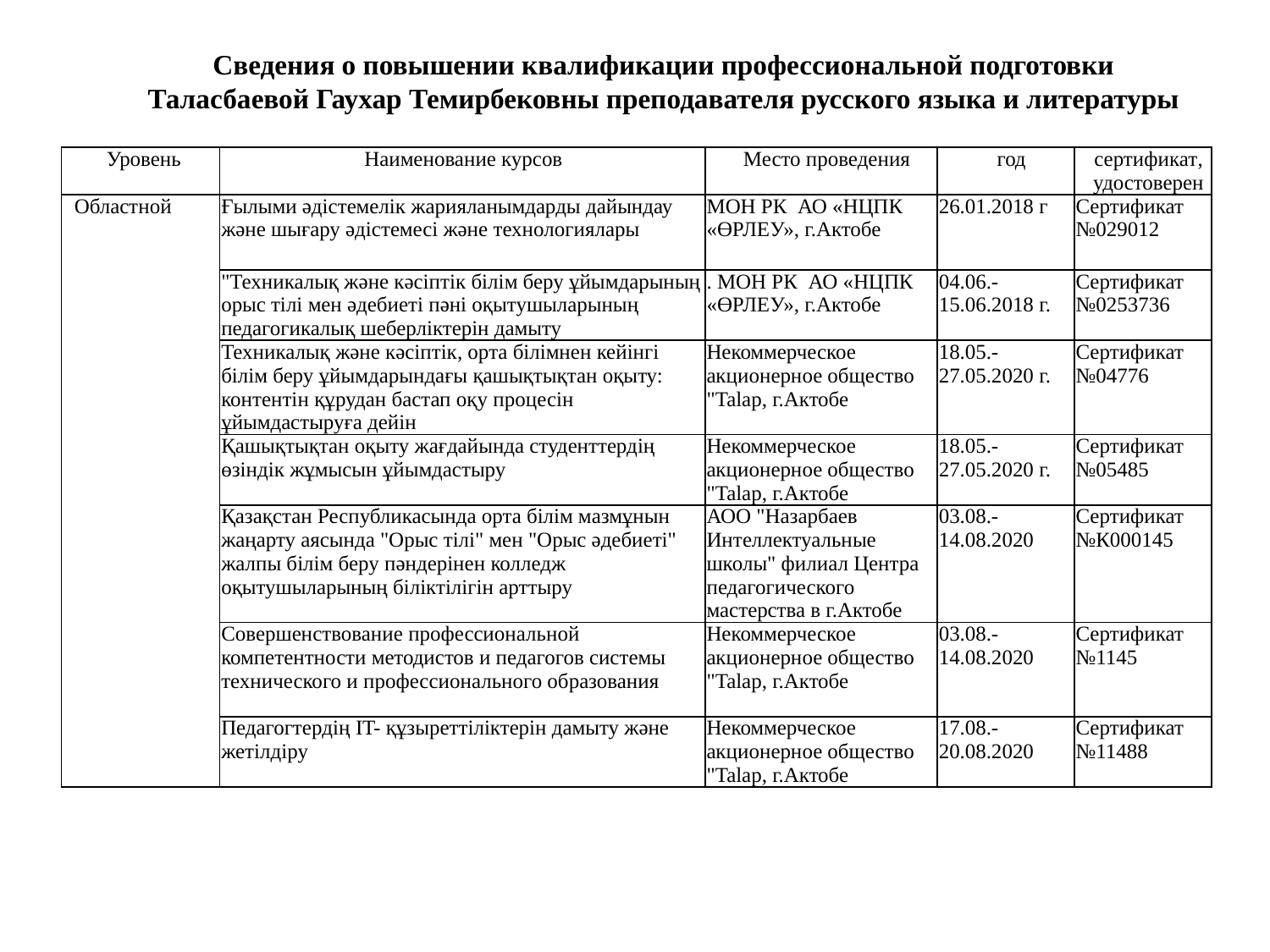

Сведения о повышении квалификации профессиональной подготовки Таласбаевой Гаухар Темирбековны преподавателя русского языка и литературы
| Уровень | Наименование курсов | Место проведения | год | сертификат, удостоверен |
| --- | --- | --- | --- | --- |
| Областной | Ғылыми әдістемелік жарияланымдарды дайындау және шығару әдістемесі және технологиялары | МОН РК АО «НЦПК «ӨРЛЕУ», г.Актобе | 26.01.2018 г | Сертификат №029012 |
|  | "Техникалық және кәсіптік білім беру ұйымдарының орыс тілі мен әдебиеті пәні оқытушыларының педагогикалық шеберліктерін дамыту | . МОН РК АО «НЦПК «ӨРЛЕУ», г.Актобе | 04.06.-15.06.2018 г. | Сертификат №0253736 |
|  | Техникалық және кәсіптік, орта білімнен кейінгі білім беру ұйымдарындағы қашықтықтан оқыту: контентін құрудан бастап оқу процесін ұйымдастыруға дейін | Некоммерческое акционерное общество "Talap, г.Актобе | 18.05.-27.05.2020 г. | Сертификат №04776 |
|  | Қашықтықтан оқыту жағдайында студенттердің өзіндік жұмысын ұйымдастыру | Некоммерческое акционерное общество "Talap, г.Актобе | 18.05.-27.05.2020 г. | Сертификат №05485 |
|  | Қазақстан Республикасында орта білім мазмұнын жаңарту аясында "Орыс тілі" мен "Орыс әдебиеті" жалпы білім беру пәндерінен колледж оқытушыларының біліктілігін арттыру | АОО "Назарбаев Интеллектуальные школы" филиал Центра педагогического мастерства в г.Актобе | 03.08.- 14.08.2020 | Сертификат №К000145 |
|  | Совершенствование профессиональной компетентности методистов и педагогов системы технического и профессионального образования | Некоммерческое акционерное общество "Talap, г.Актобе | 03.08.- 14.08.2020 | Сертификат №1145 |
|  | Педагогтердің IT- құзыреттіліктерін дамыту және жетілдіру | Некоммерческое акционерное общество "Talap, г.Актобе | 17.08.- 20.08.2020 | Сертификат №11488 |